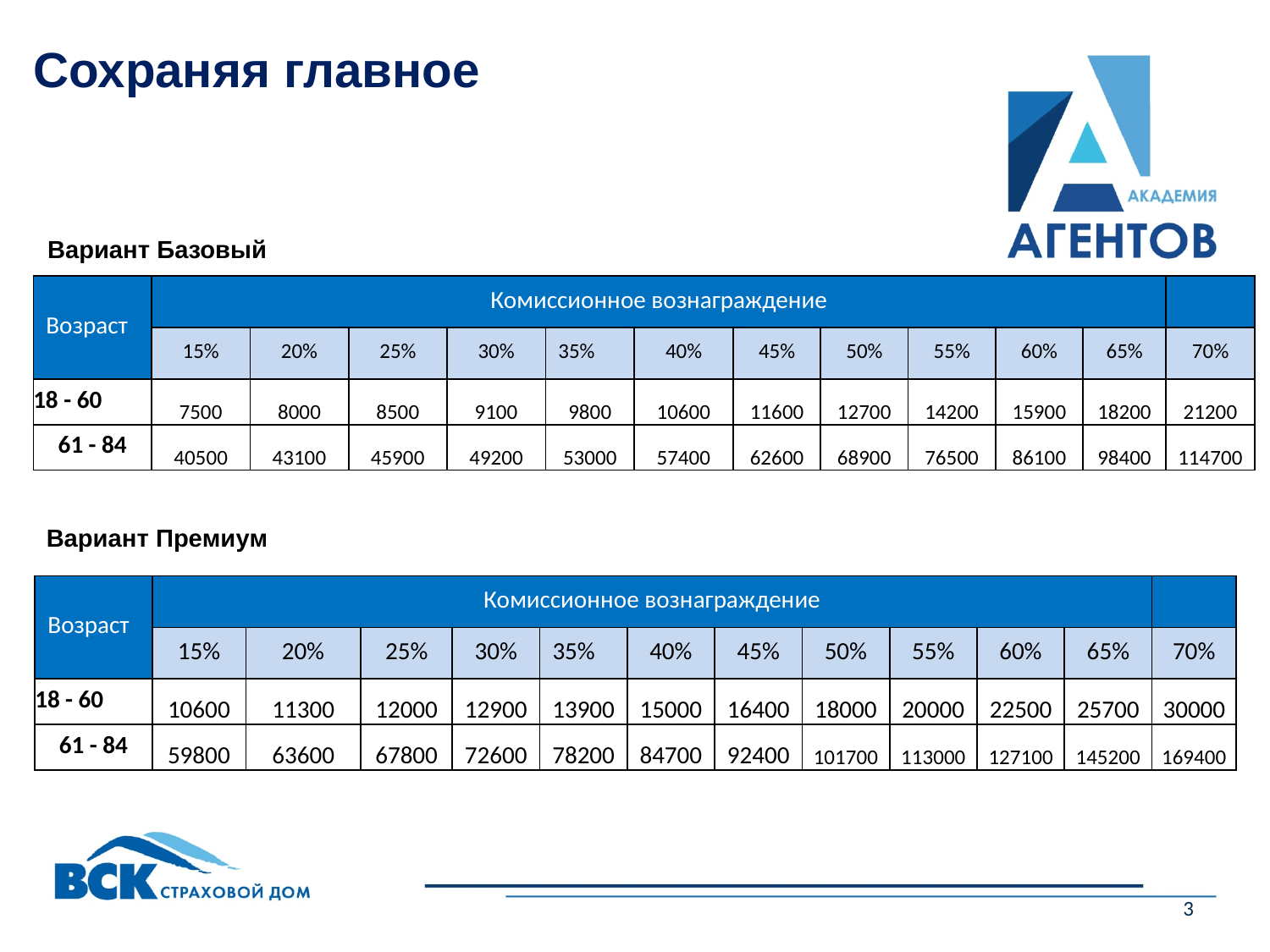

Сохраняя главное

Вариант Базовый
| Возраст | Комиссионное вознаграждение |  |  |  |  |  |  |  |  |  |  |  |
| --- | --- | --- | --- | --- | --- | --- | --- | --- | --- | --- | --- | --- |
|  | 15% | 20% | 25% | 30% | 35% | 40% | 45% | 50% | 55% | 60% | 65% | 70% |
| 18 - 60 | 7500 | 8000 | 8500 | 9100 | 9800 | 10600 | 11600 | 12700 | 14200 | 15900 | 18200 | 21200 |
| 61 - 84 | 40500 | 43100 | 45900 | 49200 | 53000 | 57400 | 62600 | 68900 | 76500 | 86100 | 98400 | 114700 |
Вариант Премиум
| Возраст | Комиссионное вознаграждение |  |  |  |  |  |  |  |  |  |  |  |
| --- | --- | --- | --- | --- | --- | --- | --- | --- | --- | --- | --- | --- |
|  | 15% | 20% | 25% | 30% | 35% | 40% | 45% | 50% | 55% | 60% | 65% | 70% |
| 18 - 60 | 10600 | 11300 | 12000 | 12900 | 13900 | 15000 | 16400 | 18000 | 20000 | 22500 | 25700 | 30000 |
| 61 - 84 | 59800 | 63600 | 67800 | 72600 | 78200 | 84700 | 92400 | 101700 | 113000 | 127100 | 145200 | 169400 |
3